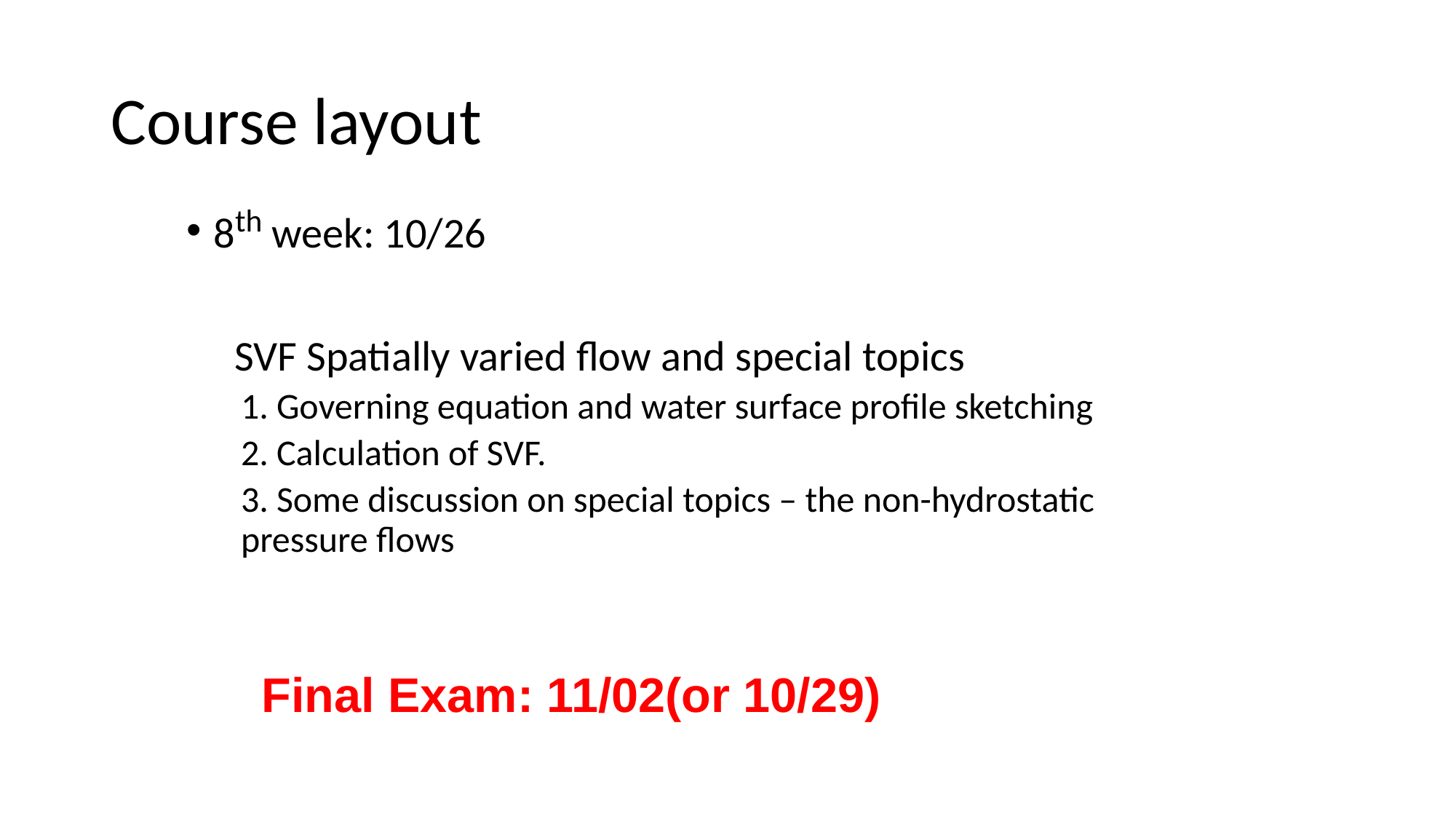

# Course layout
8th week: 10/26

     SVF Spatially varied flow and special topics
1. Governing equation and water surface profile sketching
2. Calculation of SVF.
3. Some discussion on special topics – the non-hydrostatic pressure flows

 Final Exam: 11/02(or 10/29)